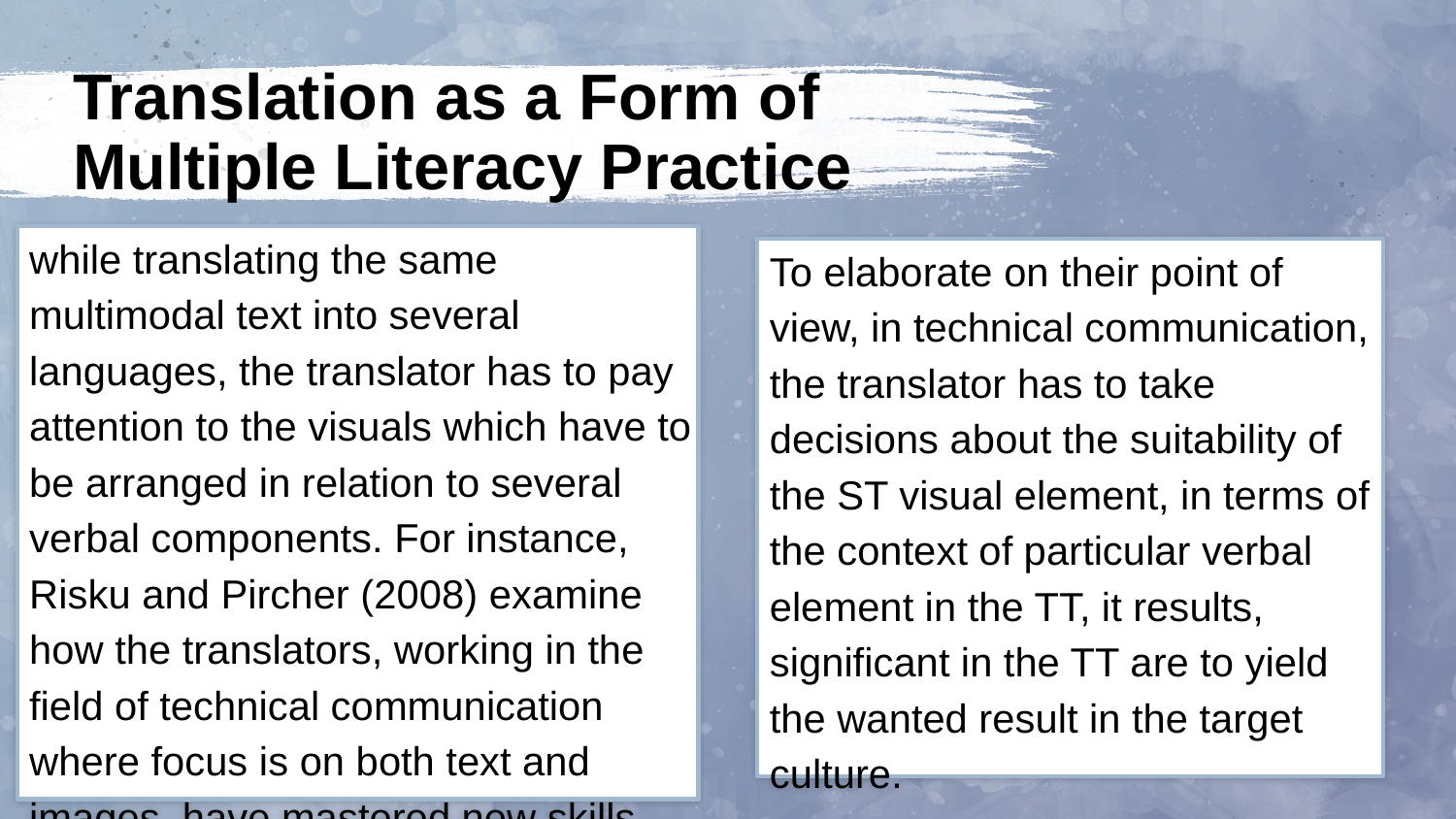

# Translation as a Form of Multiple Literacy Practice
while translating the same multimodal text into several languages, the translator has to pay attention to the visuals which have to be arranged in relation to several verbal components. For instance, Risku and Pircher (2008) examine how the translators, working in the field of technical communication where focus is on both text and images, have mastered new skills during translation training.
To elaborate on their point of view, in technical communication, the translator has to take decisions about the suitability of the ST visual element, in terms of the context of particular verbal element in the TT, it results, significant in the TT are to yield the wanted result in the target culture.